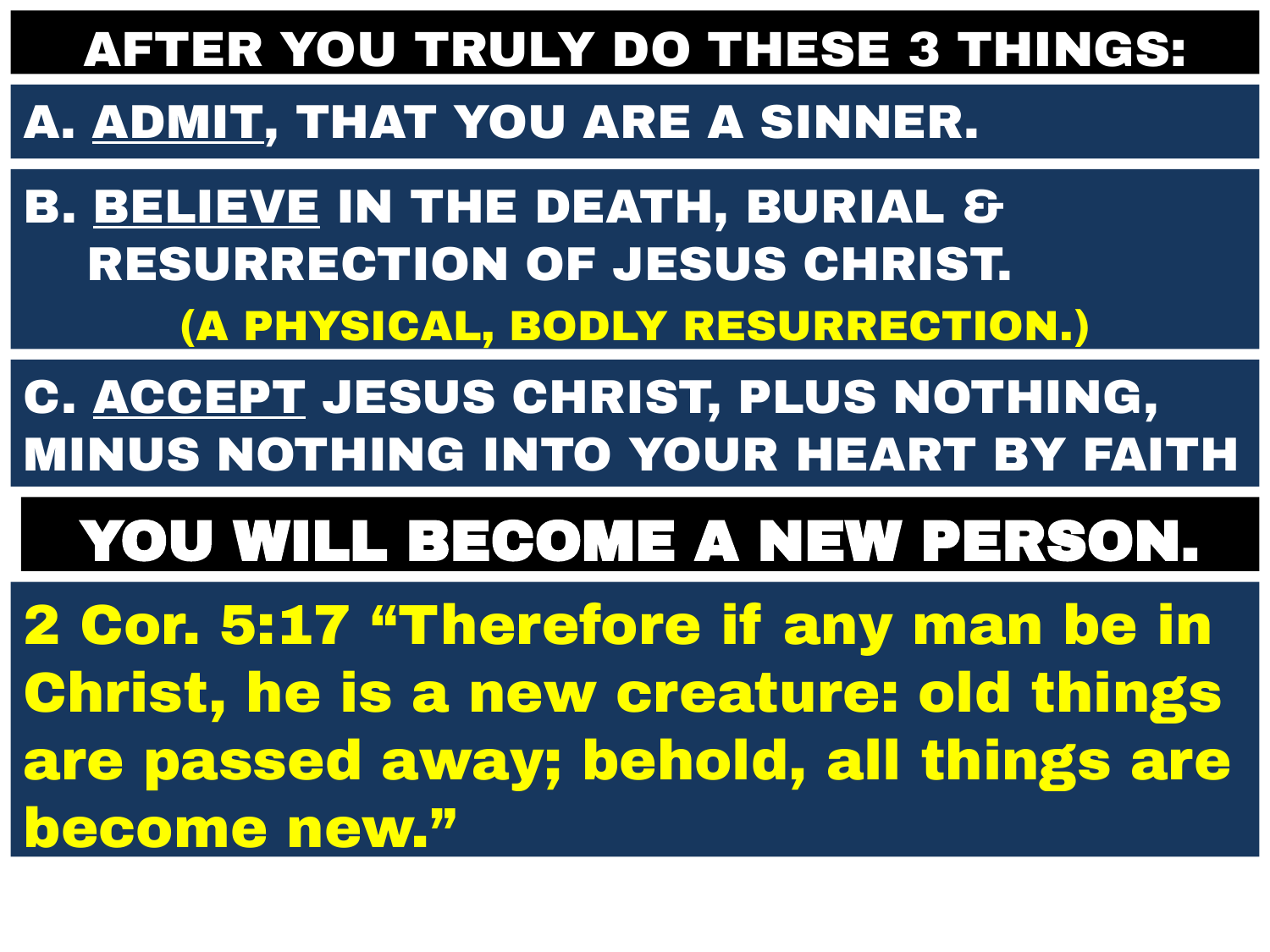

AFTER YOU TRULY DO THESE 3 THINGS:
A. ADMIT, THAT YOU ARE A SINNER.
B. BELIEVE IN THE DEATH, BURIAL &
    RESURRECTION OF JESUS CHRIST.
(A PHYSICAL, BODLY RESURRECTION.)
C. ACCEPT JESUS CHRIST, PLUS NOTHING, MINUS NOTHING INTO YOUR HEART BY FAITH
YOU WILL BECOME A NEW PERSON.
2 Cor. 5:17 “Therefore if any man be in Christ, he is a new creature: old things are passed away; behold, all things are become new.”